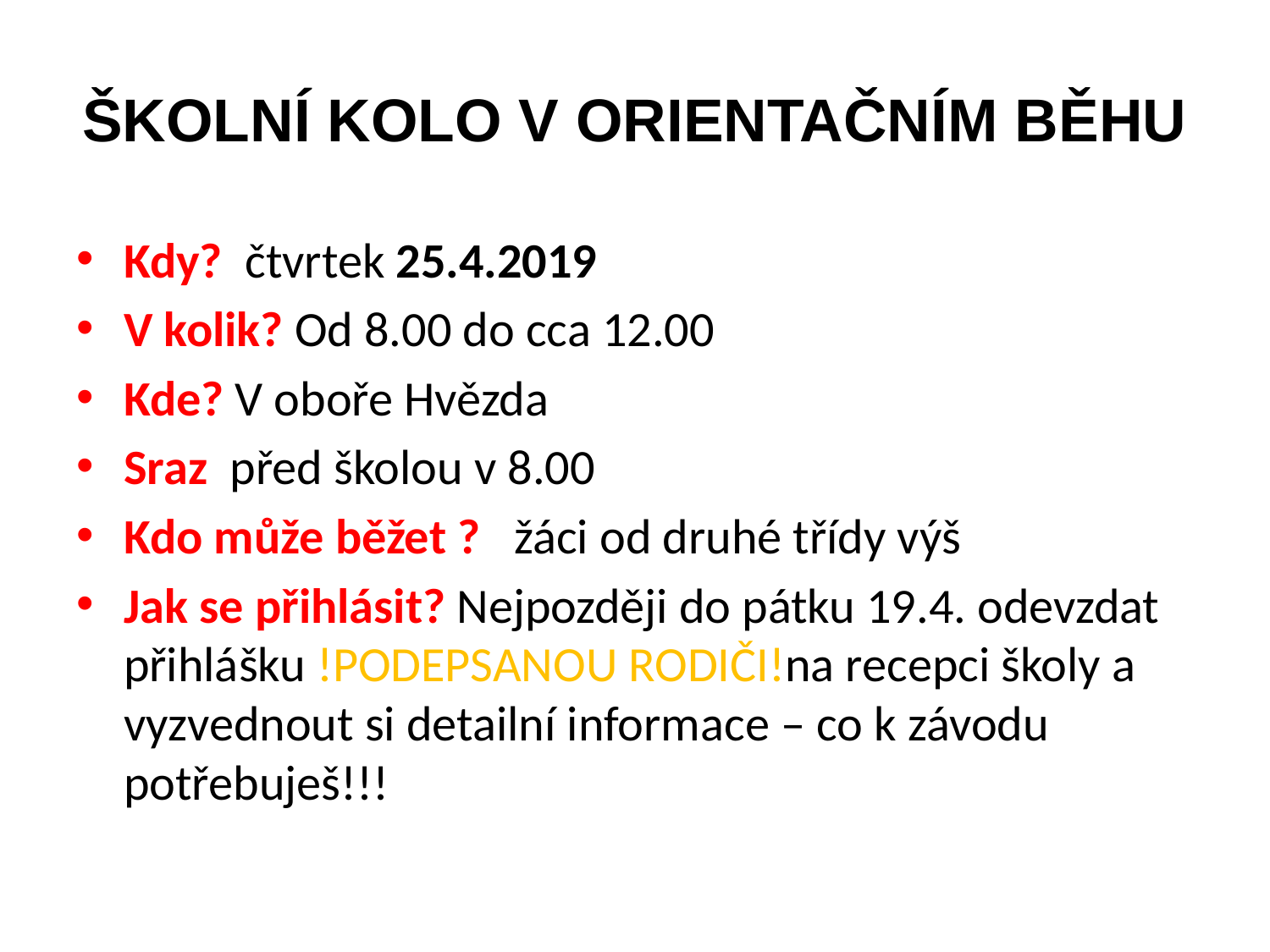

# ŠKOLNÍ KOLO V ORIENTAČNÍM BĚHU
Kdy?  čtvrtek 25.4.2019
V kolik? Od 8.00 do cca 12.00
Kde? V oboře Hvězda
Sraz  před školou v 8.00
Kdo může běžet ?   žáci od druhé třídy výš
Jak se přihlásit? Nejpozději do pátku 19.4. odevzdat přihlášku !PODEPSANOU RODIČI!na recepci školy a vyzvednout si detailní informace – co k závodu potřebuješ!!!